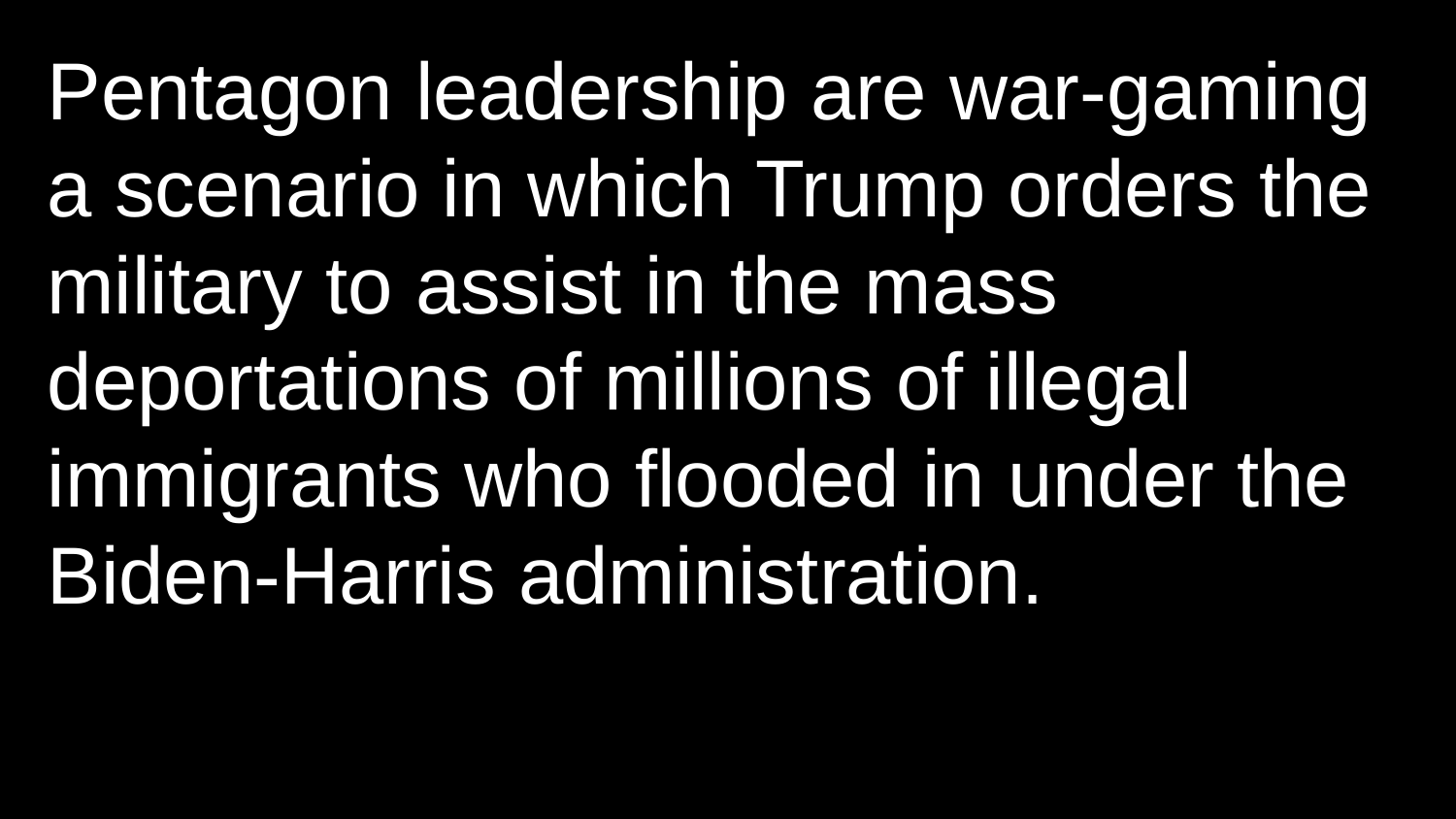

Pentagon leadership are war-gaming a scenario in which Trump orders the military to assist in the mass deportations of millions of illegal immigrants who flooded in under the Biden-Harris administration.